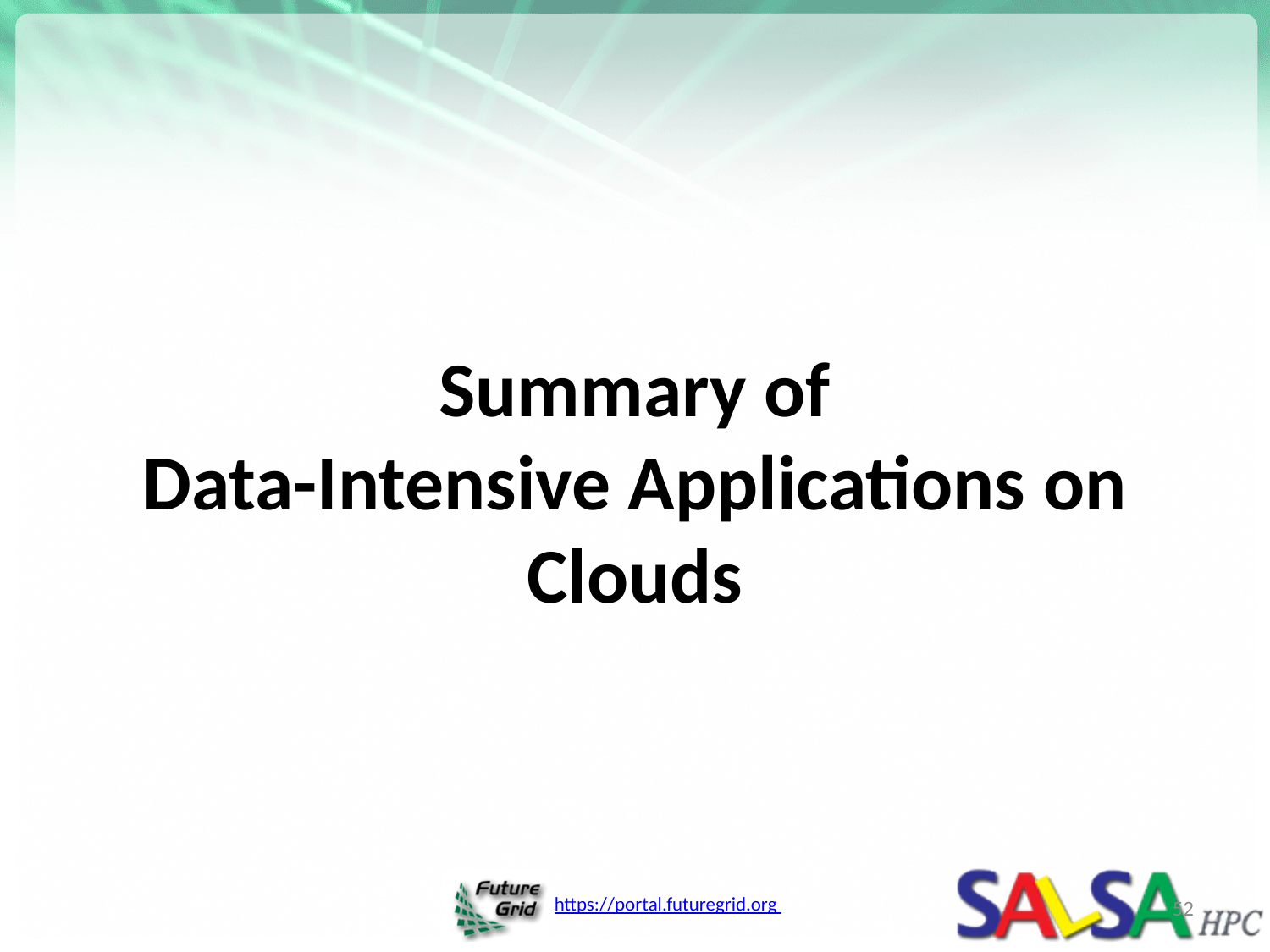

# Summary of Data-Intensive Applications on Clouds
52